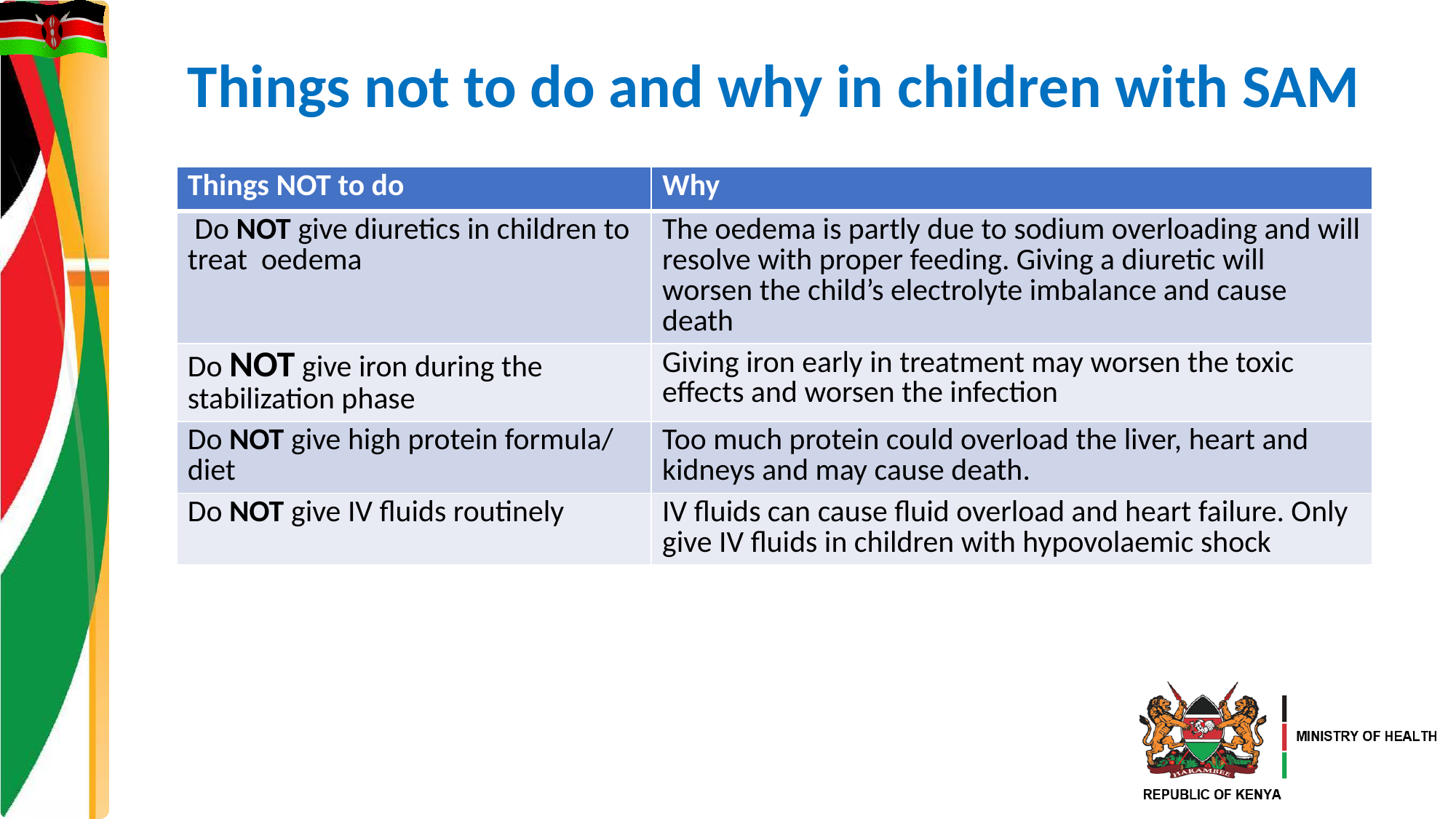

# Things not to do and why in children with SAM
| Things NOT to do | Why |
| --- | --- |
| Do NOT give diuretics in children to treat oedema | The oedema is partly due to sodium overloading and will resolve with proper feeding. Giving a diuretic will worsen the child’s electrolyte imbalance and cause death |
| Do NOT give iron during the stabilization phase | Giving iron early in treatment may worsen the toxic effects and worsen the infection |
| Do NOT give high protein formula/ diet | Too much protein could overload the liver, heart and kidneys and may cause death. |
| Do NOT give IV fluids routinely | IV fluids can cause fluid overload and heart failure. Only give IV fluids in children with hypovolaemic shock |